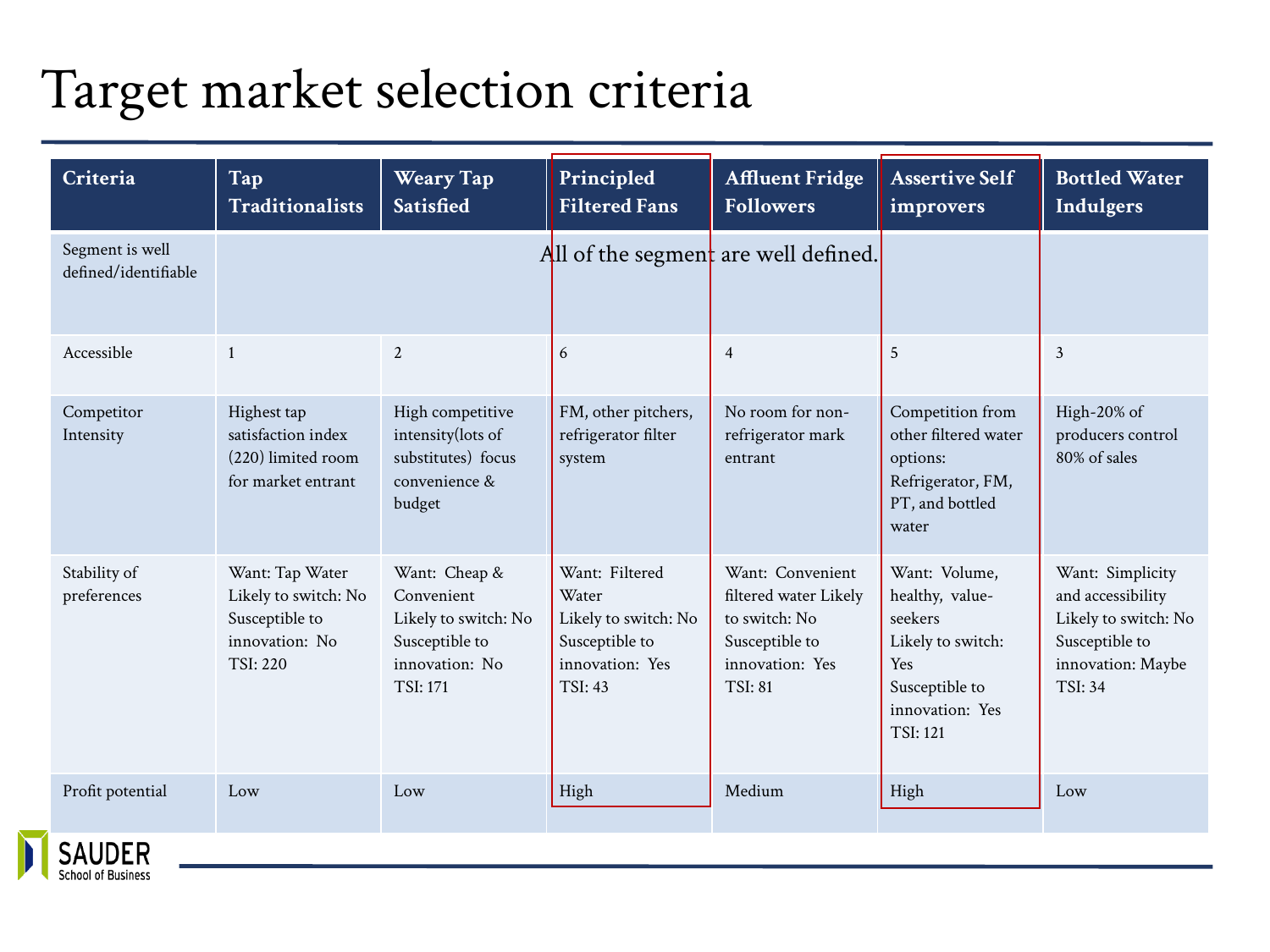

Target market selection criteria

| Criteria | Tap Traditionalists | Weary Tap Satisfied | Principled Filtered Fans | Affluent Fridge Followers | Assertive Self improvers | Bottled Water Indulgers |
| --- | --- | --- | --- | --- | --- | --- |
| Segment is well defined/identifiable | All of the segment are well defined. |  |  |  |  |  |
| Accessible | 1 | 2 | 6 | 4 | 5 | 3 |
| Competitor Intensity | Highest tap satisfaction index (220) limited room for market entrant | High competitive intensity(lots of substitutes) focus convenience & budget | FM, other pitchers, refrigerator filter system | No room for non-refrigerator mark entrant | Competition from other filtered water options: Refrigerator, FM, PT, and bottled water | High-20% of producers control 80% of sales |
| Stability of preferences | Want: Tap Water Likely to switch: No Susceptible to innovation: No TSI: 220 | Want: Cheap & Convenient Likely to switch: No Susceptible to innovation: No TSI: 171 | Want: Filtered Water Likely to switch: No Susceptible to innovation: Yes TSI: 43 | Want: Convenient filtered water Likely to switch: No Susceptible to innovation: Yes TSI: 81 | Want: Volume, healthy, value-seekers Likely to switch: Yes Susceptible to innovation: Yes TSI: 121 | Want: Simplicity and accessibility Likely to switch: No Susceptible to innovation: Maybe TSI: 34 |
| Profit potential | Low | Low | High | Medium | High | Low |